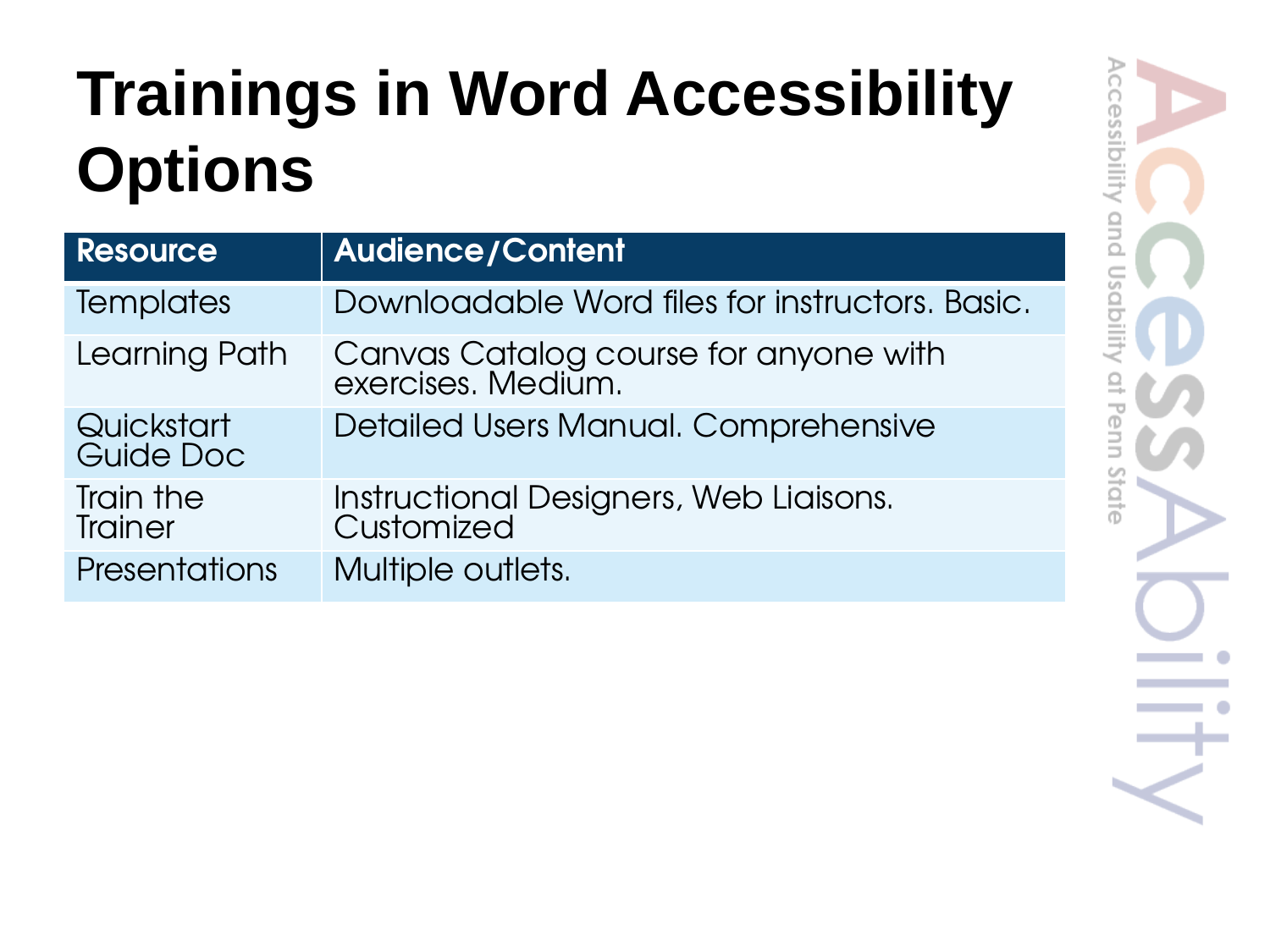

# Trainings in Word Accessibility Options
| Resource | Audience/Content |
| --- | --- |
| Templates | Downloadable Word files for instructors. Basic. |
| Learning Path | Canvas Catalog course for anyone with exercises. Medium. |
| Quickstart Guide Doc | Detailed Users Manual. Comprehensive |
| Train the Trainer | Instructional Designers, Web Liaisons. Customized |
| Presentations | Multiple outlets. |